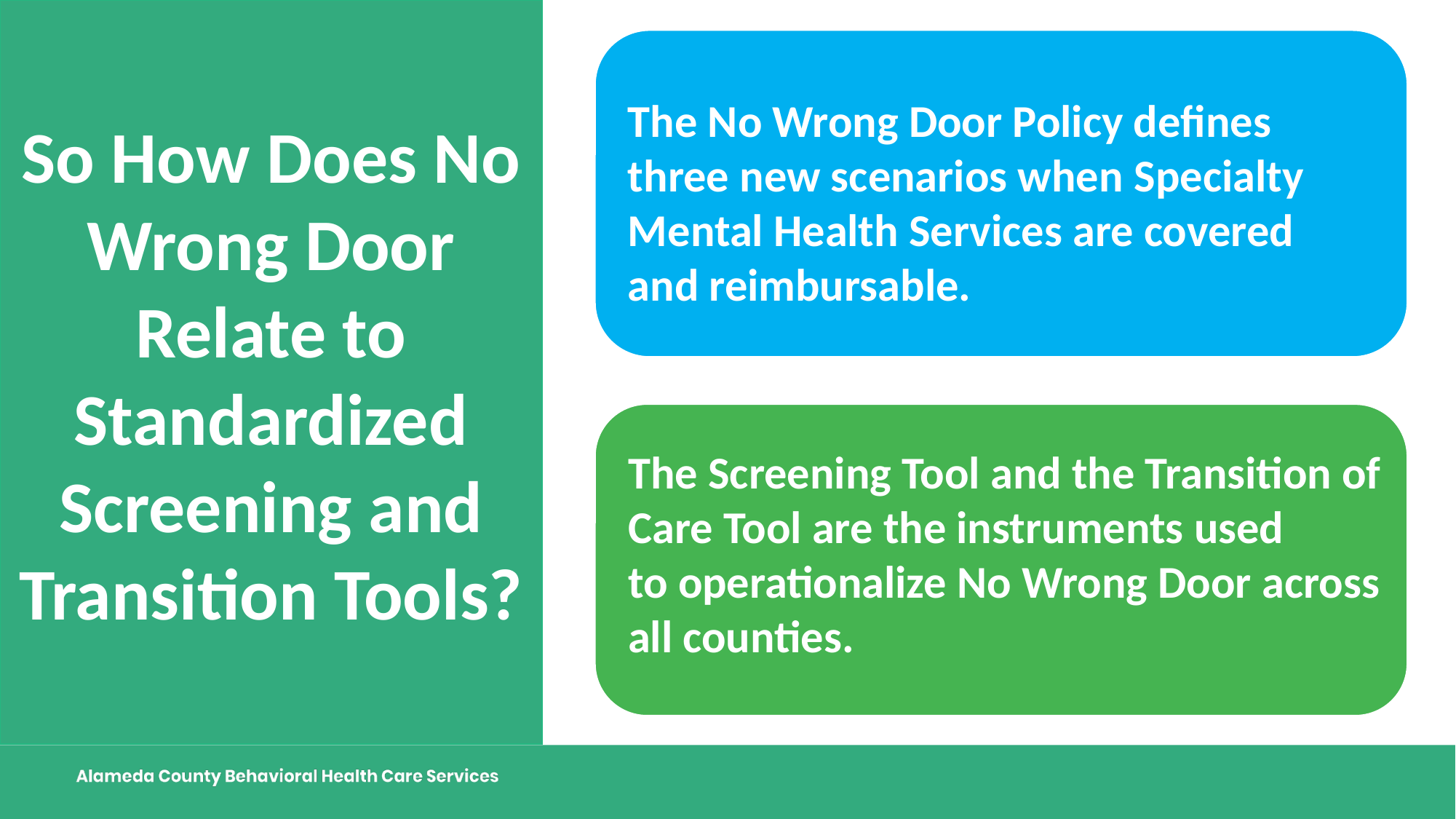

So How Does No Wrong Door Relate to Standardized Screening and Transition Tools?

The No Wrong Door Policy defines three new scenarios when Specialty Mental Health Services are covered and reimbursable.
The Screening Tool and the Transition of Care Tool are the instruments used to operationalize No Wrong Door across all counties.